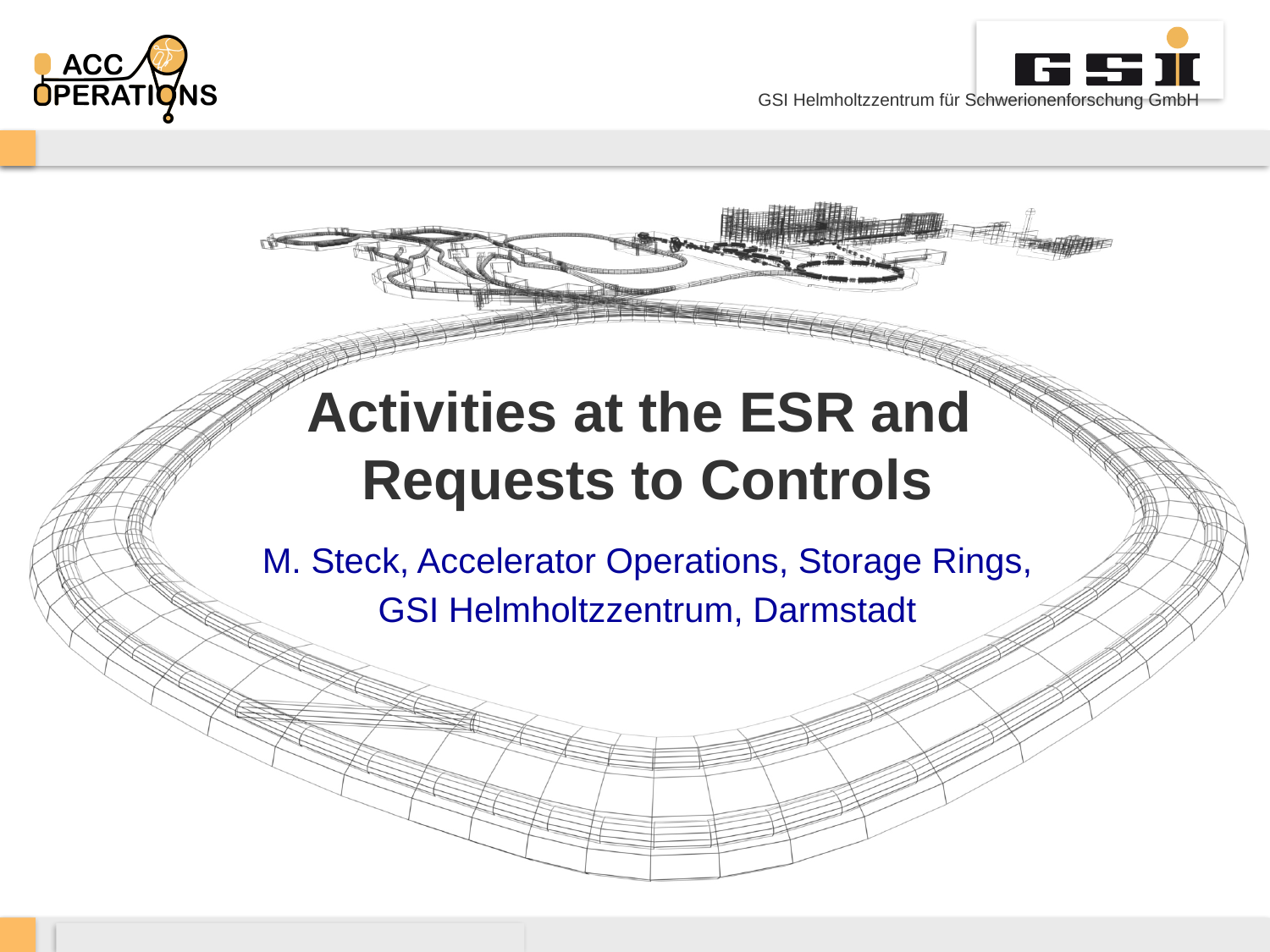

# Activities at the ESR and Requests to Controls
M. Steck, Accelerator Operations, Storage Rings,
GSI Helmholtzzentrum, Darmstadt